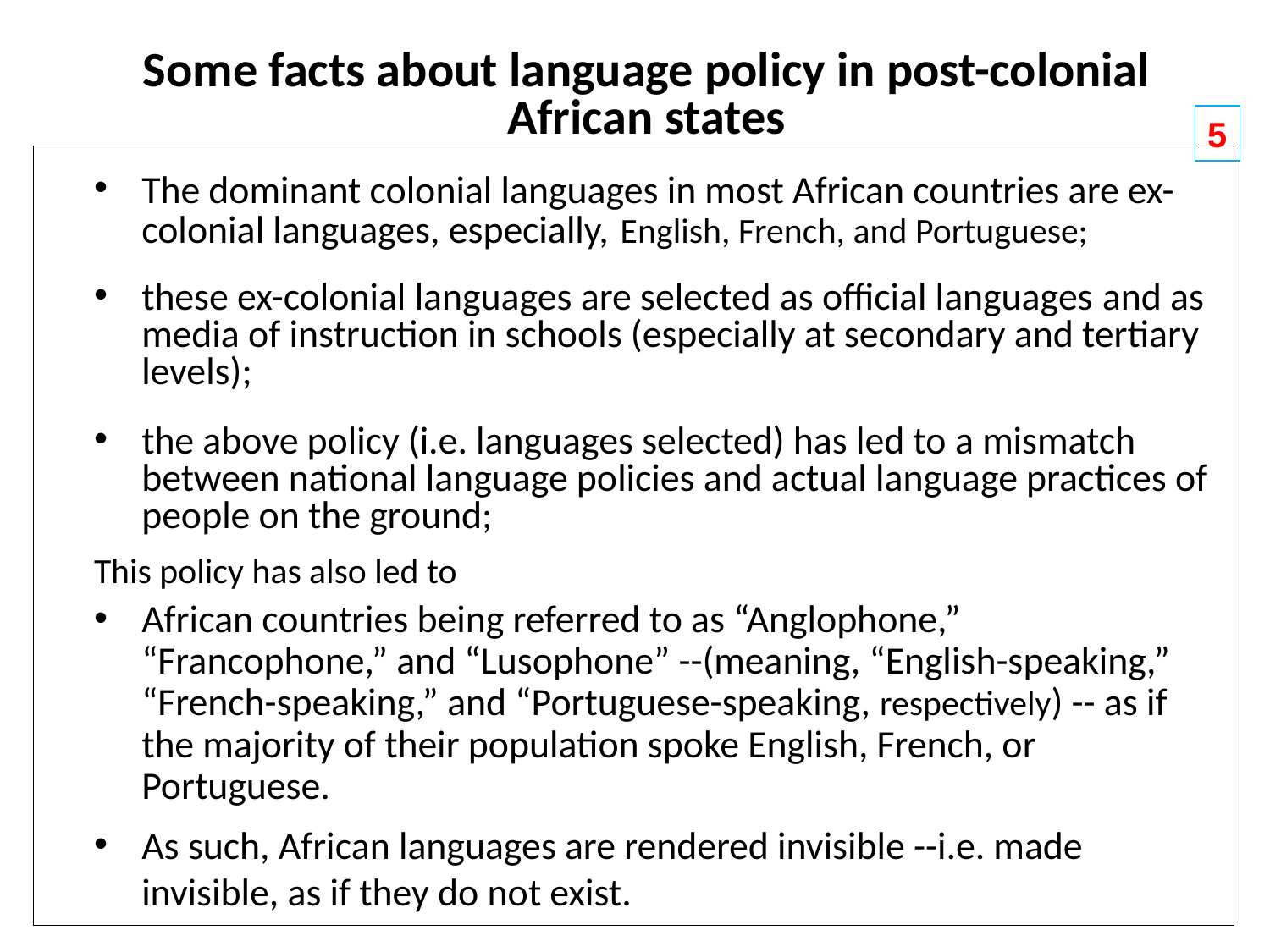

# Some facts about language policy in post-colonial African states
5

The dominant colonial languages in most African countries are ex-colonial languages, especially, English, French, and Portuguese;

these ex-colonial languages are selected as official languages and as media of instruction in schools (especially at secondary and tertiary levels);

the above policy (i.e. languages selected) has led to a mismatch between national language policies and actual language practices of people on the ground;

This policy has also led to
African countries being referred to as “Anglophone,”   “Francophone,” and “Lusophone” --(meaning, “English-speaking,” “French-speaking,” and “Portuguese-speaking, respectively) -- as if the majority of their population spoke English, French, or Portuguese.

As such, African languages are rendered invisible --i.e. made invisible, as if they do not exist.